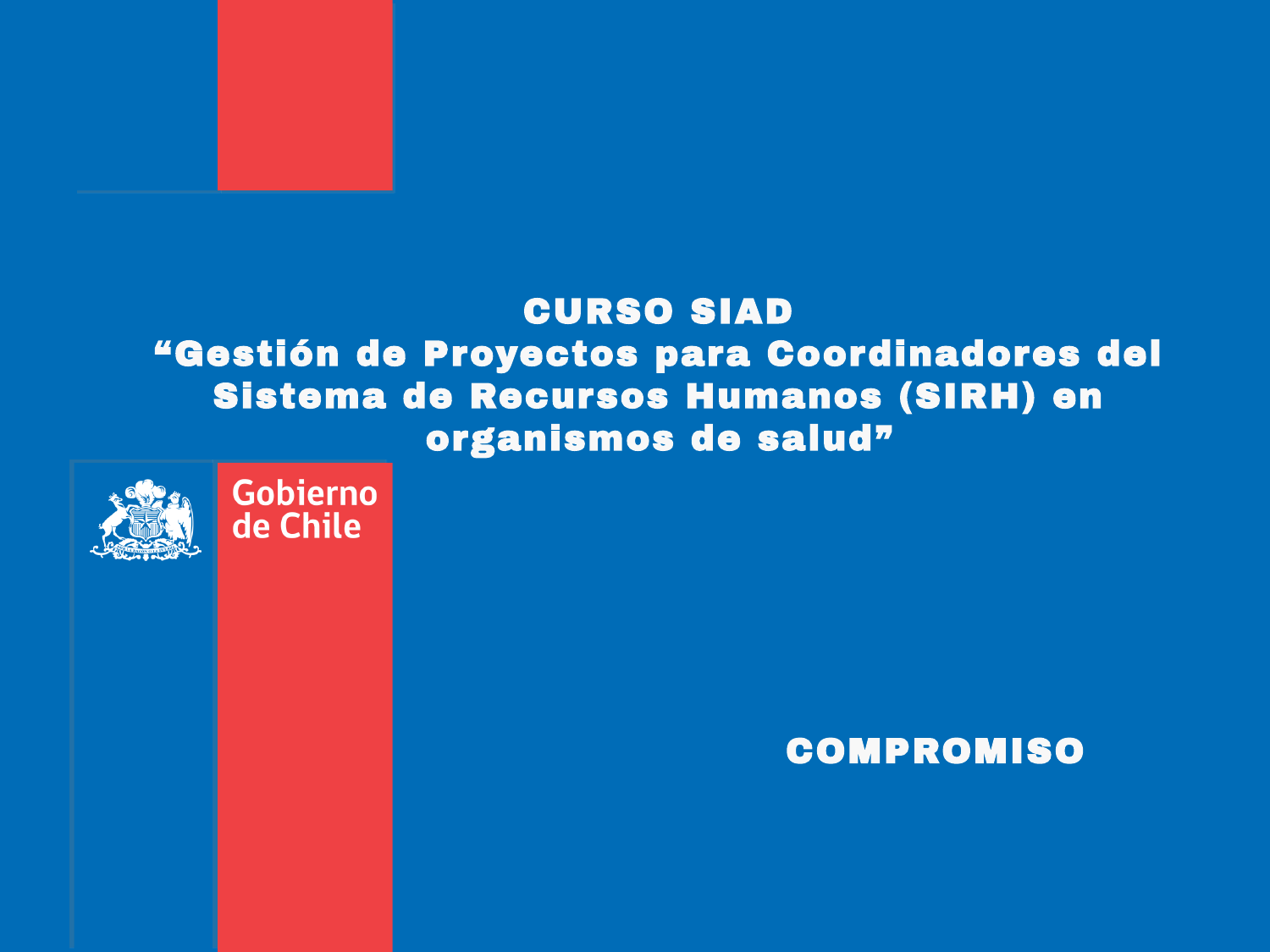

# CURSO SIAD “Gestión de Proyectos para Coordinadores del Sistema de Recursos Humanos (SIRH) en organismos de salud”
COMPROMISO